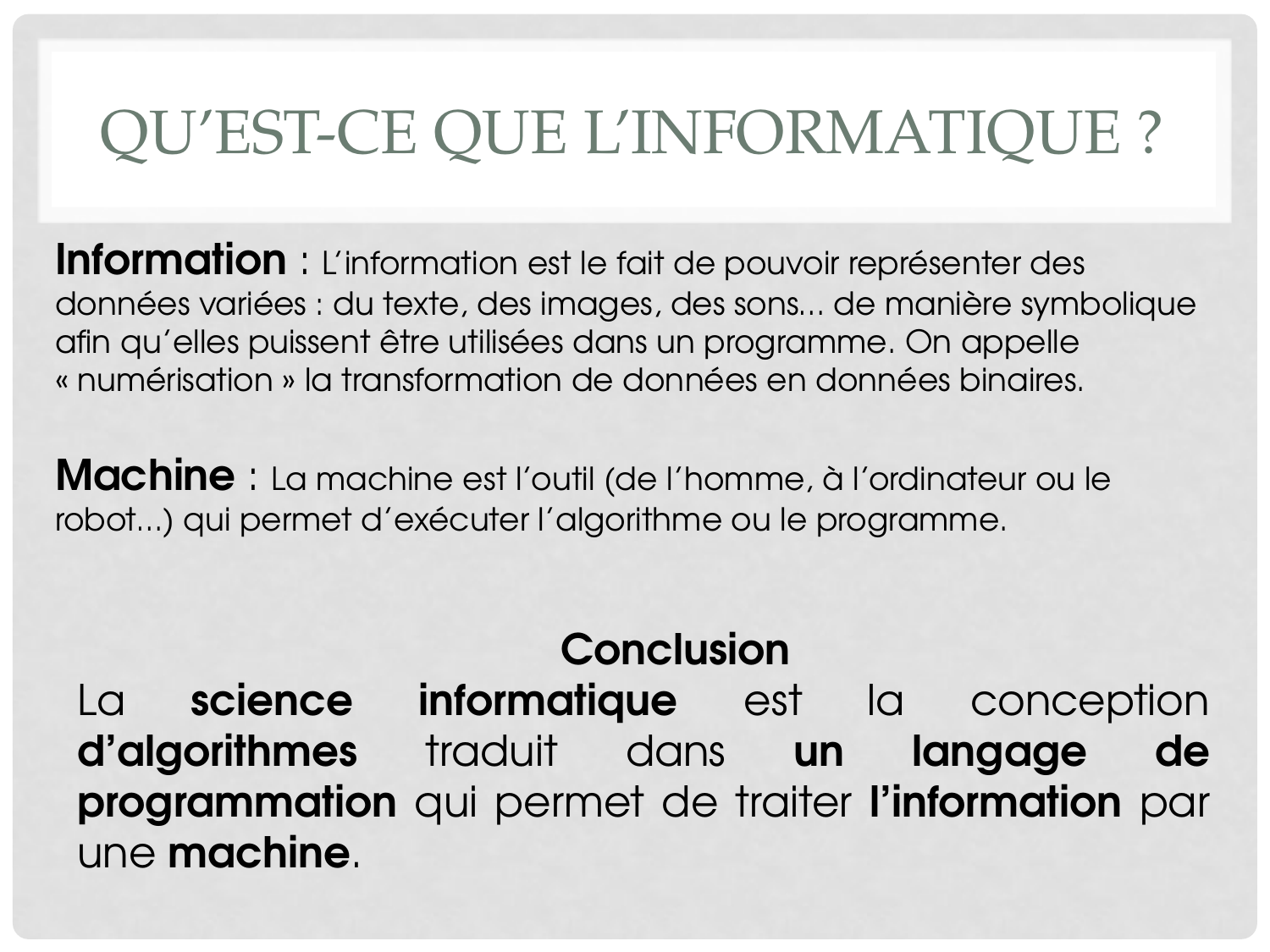

# Qu’est-ce que l’informatique ?
Information : L’information est le fait de pouvoir représenter des données variées : du texte, des images, des sons… de manière symbolique afin qu’elles puissent être utilisées dans un programme. On appelle « numérisation » la transformation de données en données binaires.

Machine : La machine est l’outil (de l’homme, à l’ordinateur ou le robot…) qui permet d’exécuter l’algorithme ou le programme.

Conclusion
La science informatique est la conception d’algorithmes traduit dans un langage de programmation qui permet de traiter l’information par une machine.